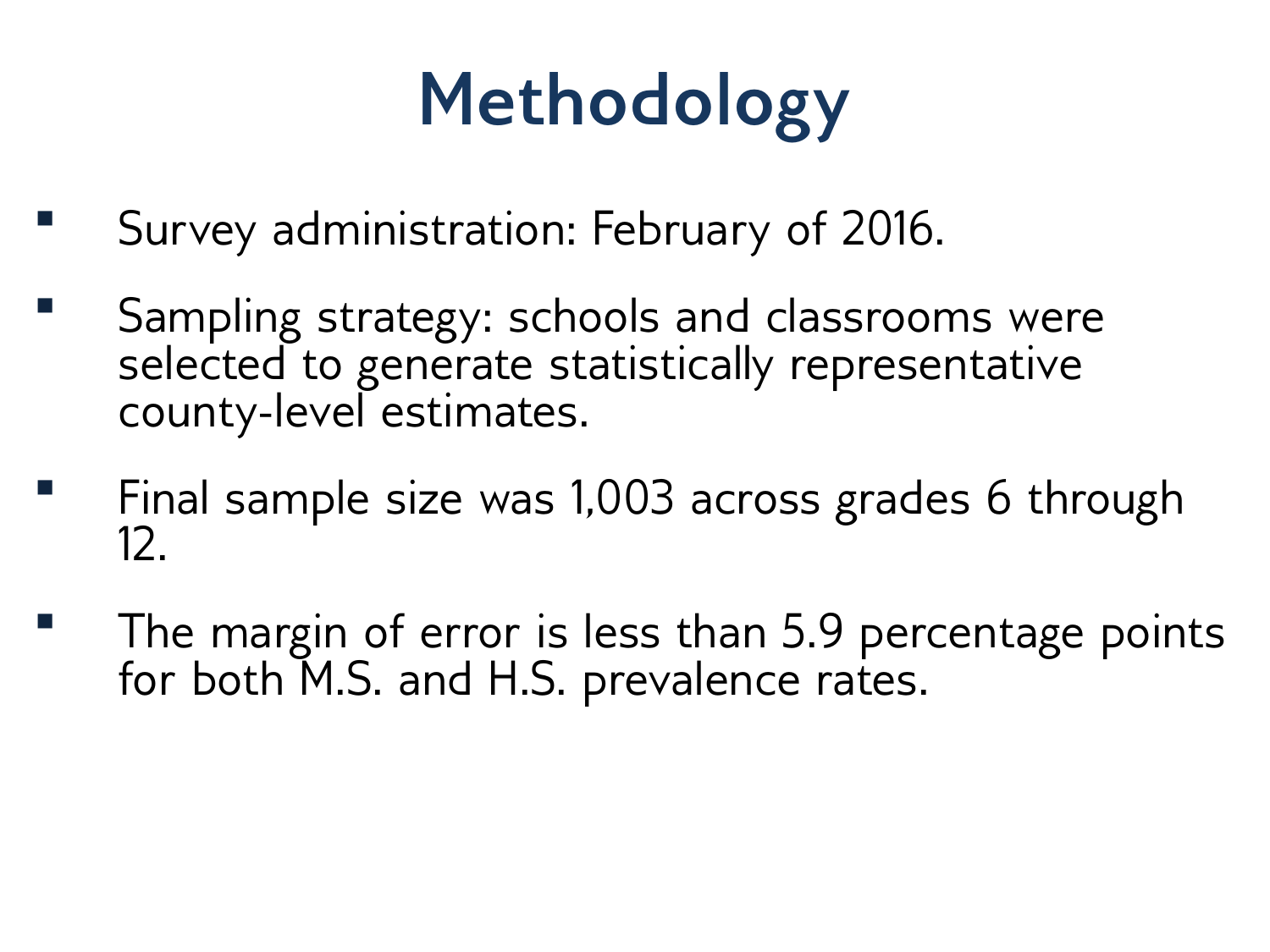

Methodology
Survey administration: February of 2016.
Sampling strategy: schools and classrooms were selected to generate statistically representative county-level estimates.
Final sample size was 1,003 across grades 6 through 12.
The margin of error is less than 5.9 percentage points for both M.S. and H.S. prevalence rates.